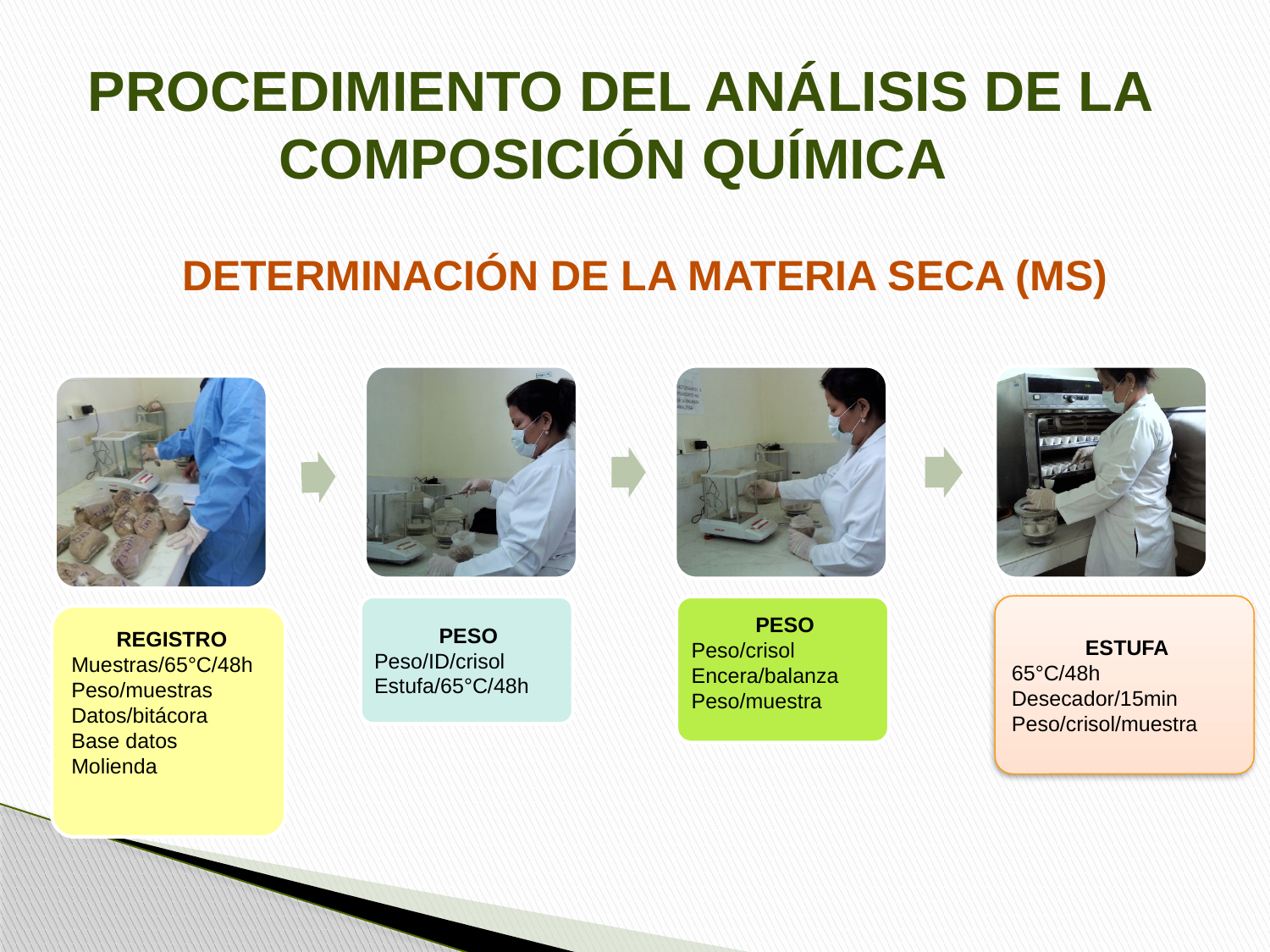

PROCEDIMIENTO DEL ANÁLISIS DE LA COMPOSICIÓN QUÍMICA
DETERMINACIÓN DE LA MATERIA SECA (MS)
PESO
Peso/ID/crisol
Estufa/65°C/48h

REGISTRO
Muestras/65°C/48h
Peso/muestras
Datos/bitácora
Base datos
Molienda

PESO
Peso/crisol
Encera/balanza
Peso/muestra

ESTUFA
65°C/48h
Desecador/15min
Peso/crisol/muestra